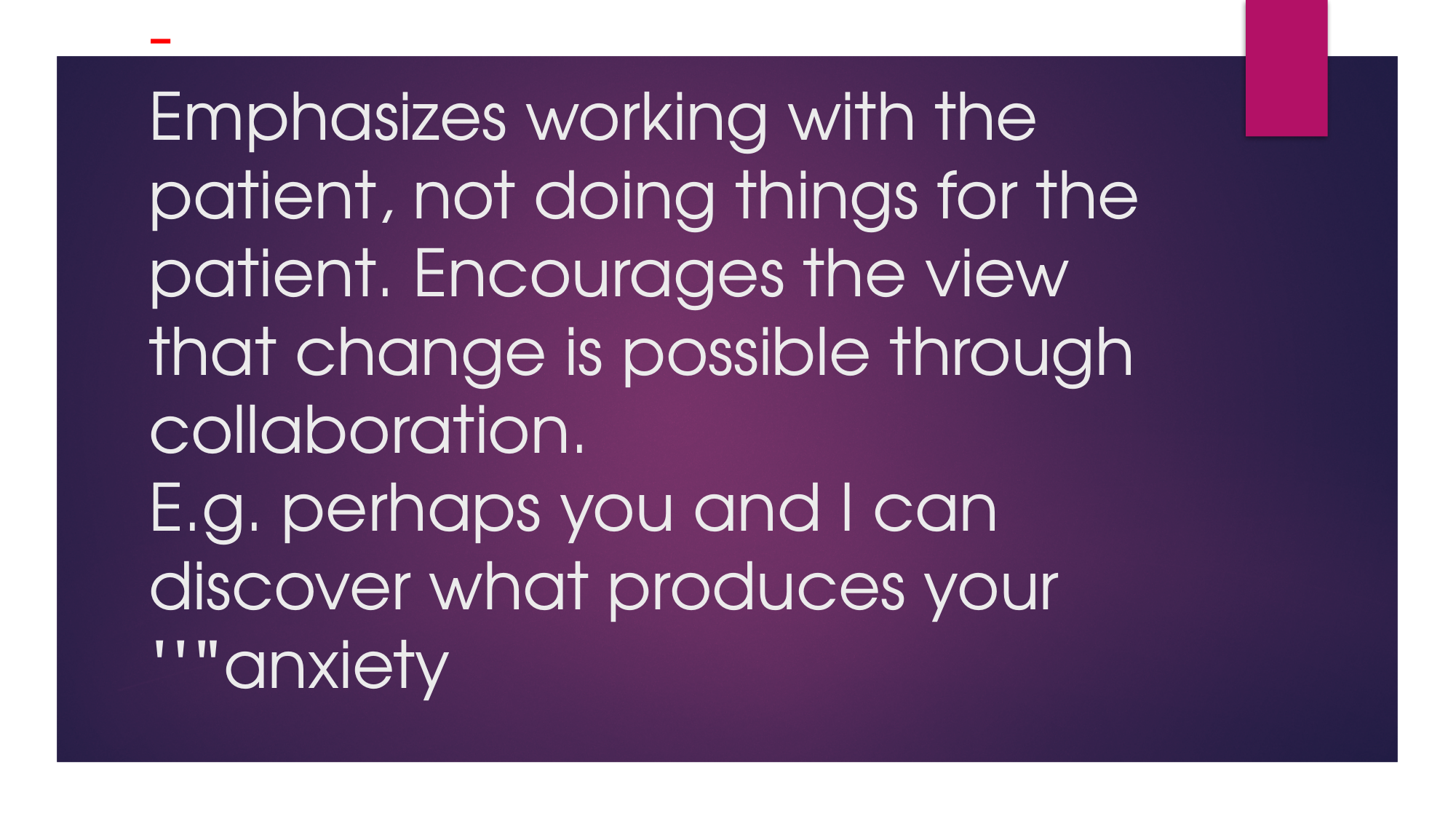

# 10- Suggesting collaboration: - Emphasizes working with the patient, not doing things for the patient. Encourages the view that change is possible through collaboration. E.g. perhaps you and I can discover what produces your anxiety"''